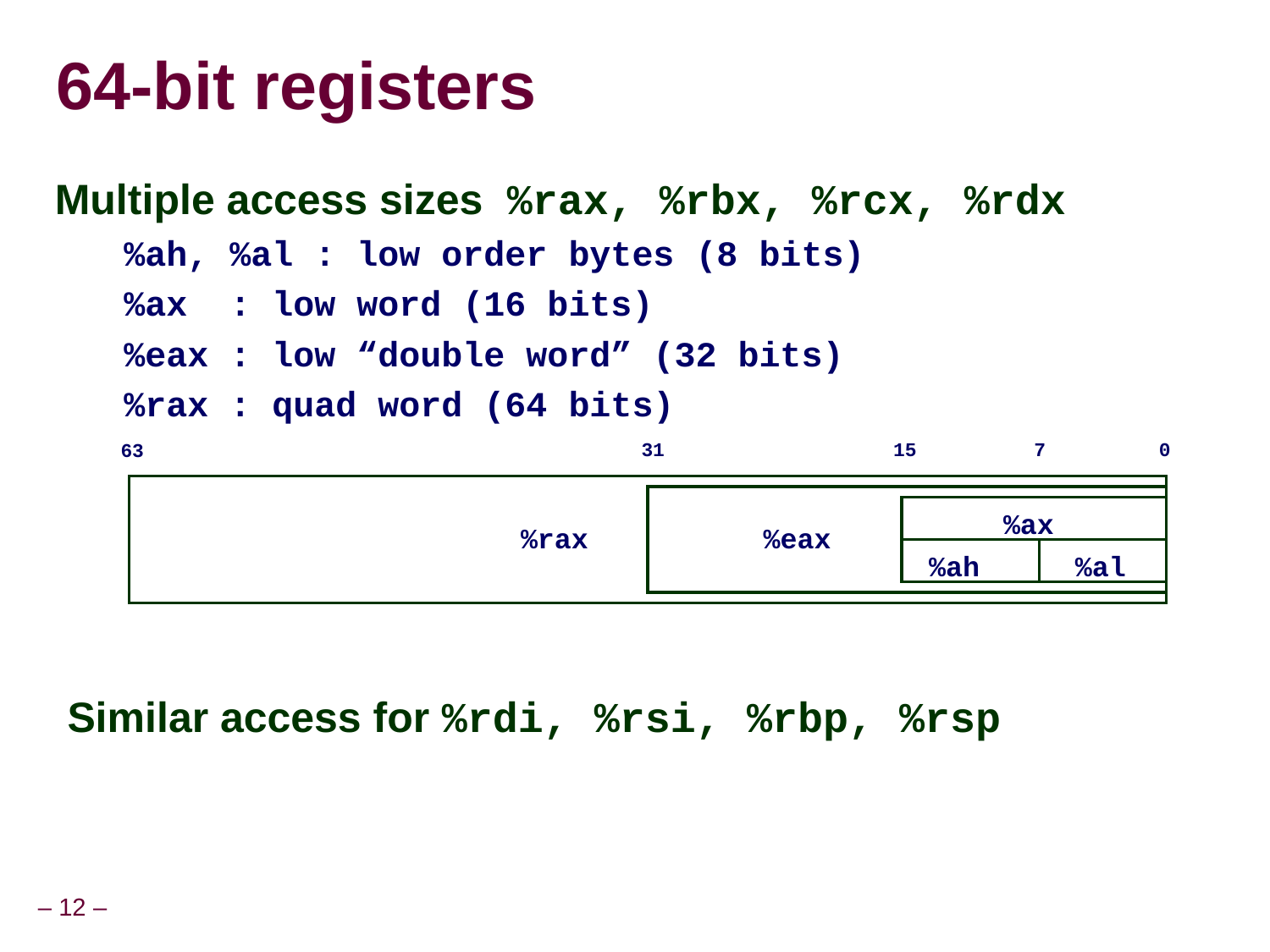

64-bit registers
Multiple access sizes  %rax, %rbx, %rcx, %rdx
%ah, %al : low order bytes (8 bits)
%ax  : low word (16 bits)
%eax : low “double word” (32 bits)
%rax : quad word (64 bits)
31
15
7
0
63

%ax
%rax
%eax

%ah
%al
Similar access for %rdi, %rsi, %rbp, %rsp